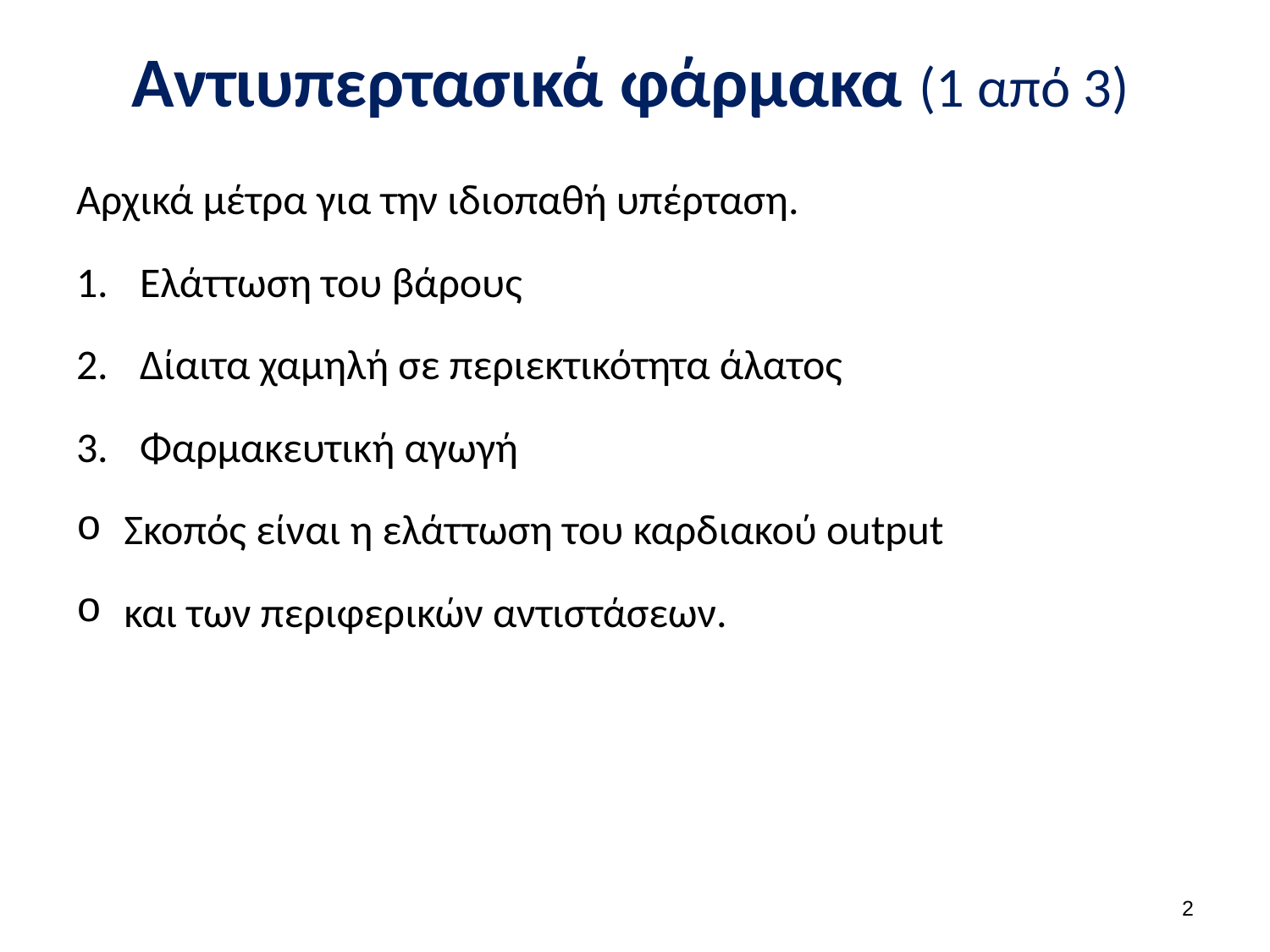

# Αντιυπερτασικά φάρμακα (1 από 3)
Αρχικά μέτρα για την ιδιοπαθή υπέρταση.
Ελάττωση του βάρους
Δίαιτα χαμηλή σε περιεκτικότητα άλατος
Φαρμακευτική αγωγή
Σκοπός είναι η ελάττωση του καρδιακού output
και των περιφερικών αντιστάσεων.
2